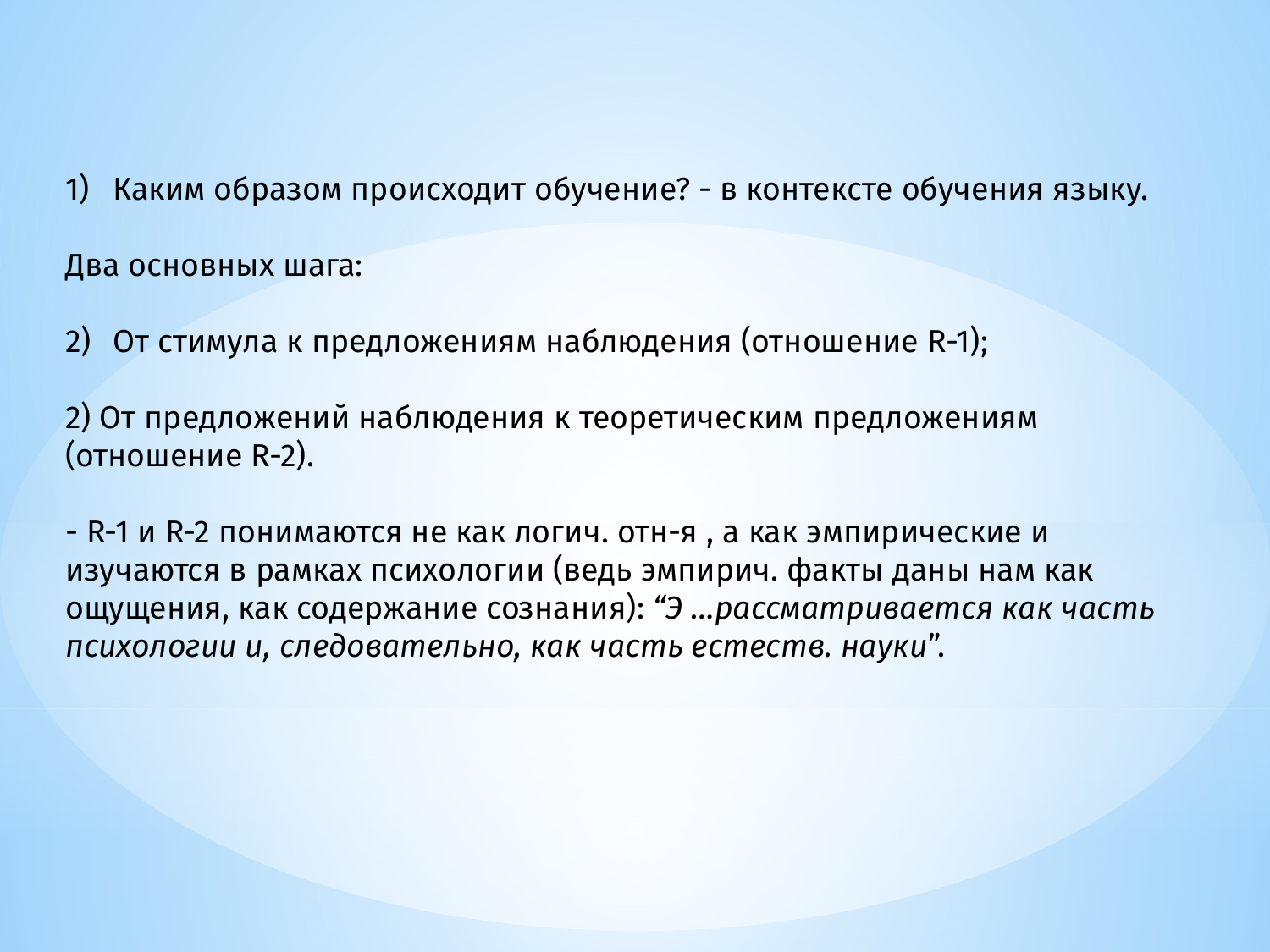

Каким образом происходит обучение? - в контексте обучения языку.

Два основных шага:

От стимула к предложениям наблюдения (отношение R-1);

2) От предложений наблюдения к теоретическим предложениям (отношение R-2).

- R-1 и R-2 понимаются не как логич. отн-я , а как эмпирические и изучаются в рамках психологии (ведь эмпирич. факты даны нам как ощущения, как содержание сознания): “Э …рассматривается как часть психологии и, следовательно, как часть естеств. науки”.